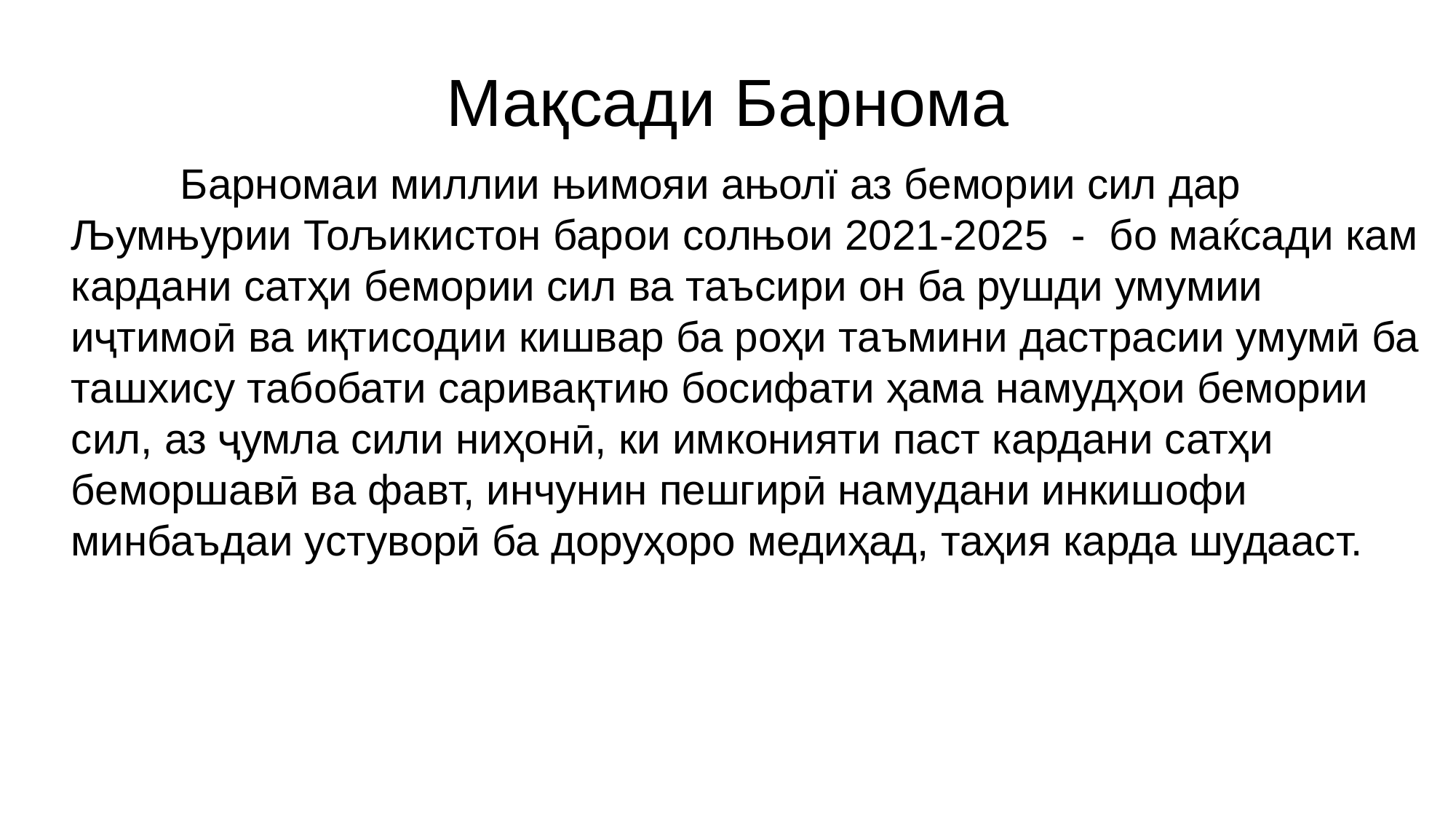

# Мақсади Барнома
	Барномаи миллии њимояи ањолї аз бемории сил дар Љумњурии Тољикистон барои солњои 2021-2025  -  бо маќсади кам кардани сатҳи бемории сил ва таъсири он ба рушди умумии иҷтимоӣ ва иқтисодии кишвар ба роҳи таъмини дастрасии умумӣ ба ташхису табобати саривақтию босифати ҳама намудҳои бемории сил, аз ҷумла сили ниҳонӣ, ки имконияти паст кардани сатҳи беморшавӣ ва фавт, инчунин пешгирӣ намудани инкишофи минбаъдаи устуворӣ ба доруҳоро медиҳад, таҳия карда шудааст.